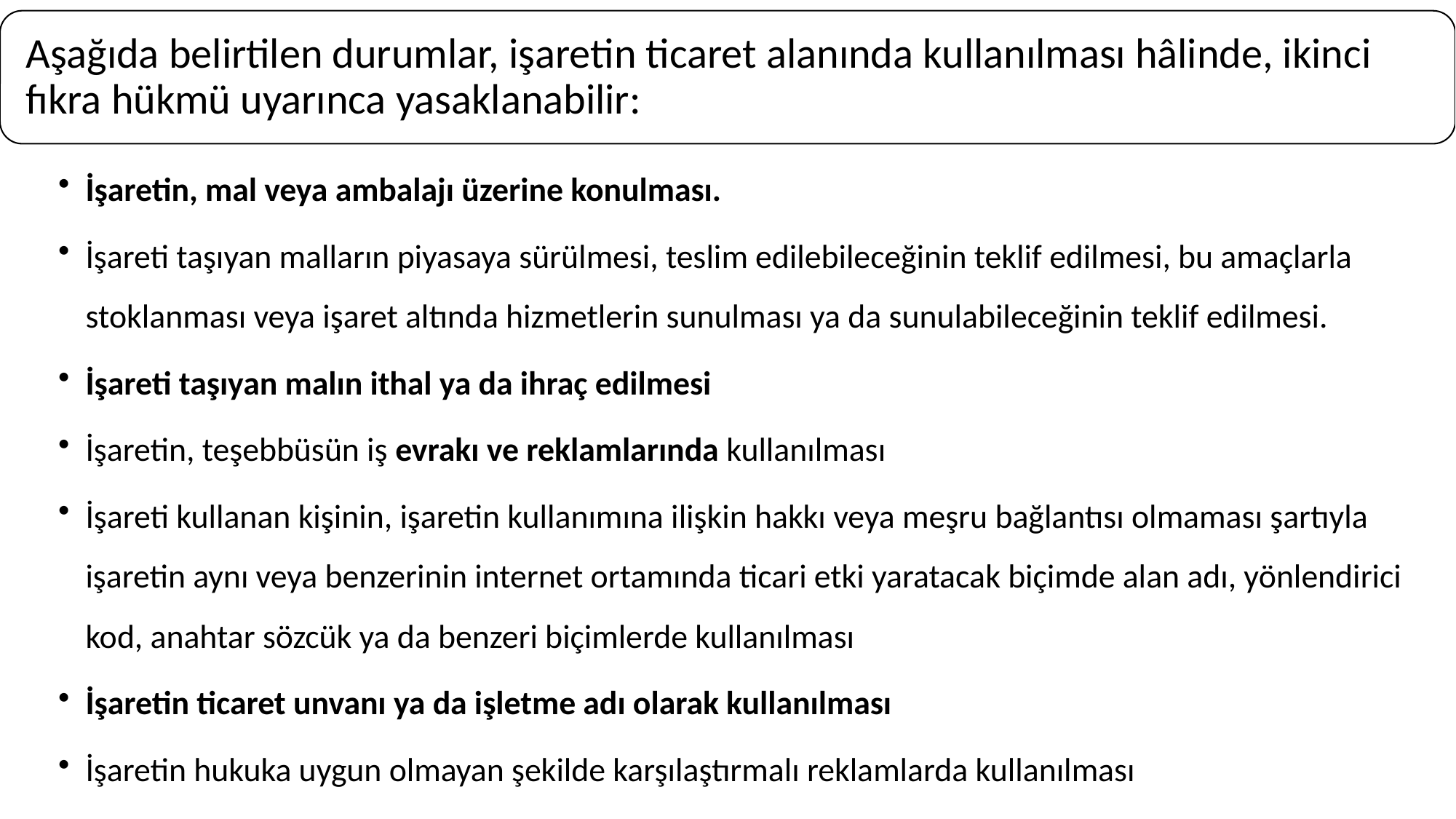

Aşağıda belirtilen durumlar, işaretin ticaret alanında kullanılması hâlinde, ikinci fıkra hükmü uyarınca yasaklanabilir:
İşaretin, mal veya ambalajı üzerine konulması.
İşareti taşıyan malların piyasaya sürülmesi, teslim edilebileceğinin teklif edilmesi, bu amaçlarla stoklanması veya işaret altında hizmetlerin sunulması ya da sunulabileceğinin teklif edilmesi.
İşareti taşıyan malın ithal ya da ihraç edilmesi
İşaretin, teşebbüsün iş evrakı ve reklamlarında kullanılması
İşareti kullanan kişinin, işaretin kullanımına ilişkin hakkı veya meşru bağlantısı olmaması şartıyla işaretin aynı veya benzerinin internet ortamında ticari etki yaratacak biçimde alan adı, yönlendirici kod, anahtar sözcük ya da benzeri biçimlerde kullanılması
İşaretin ticaret unvanı ya da işletme adı olarak kullanılması
İşaretin hukuka uygun olmayan şekilde karşılaştırmalı reklamlarda kullanılması